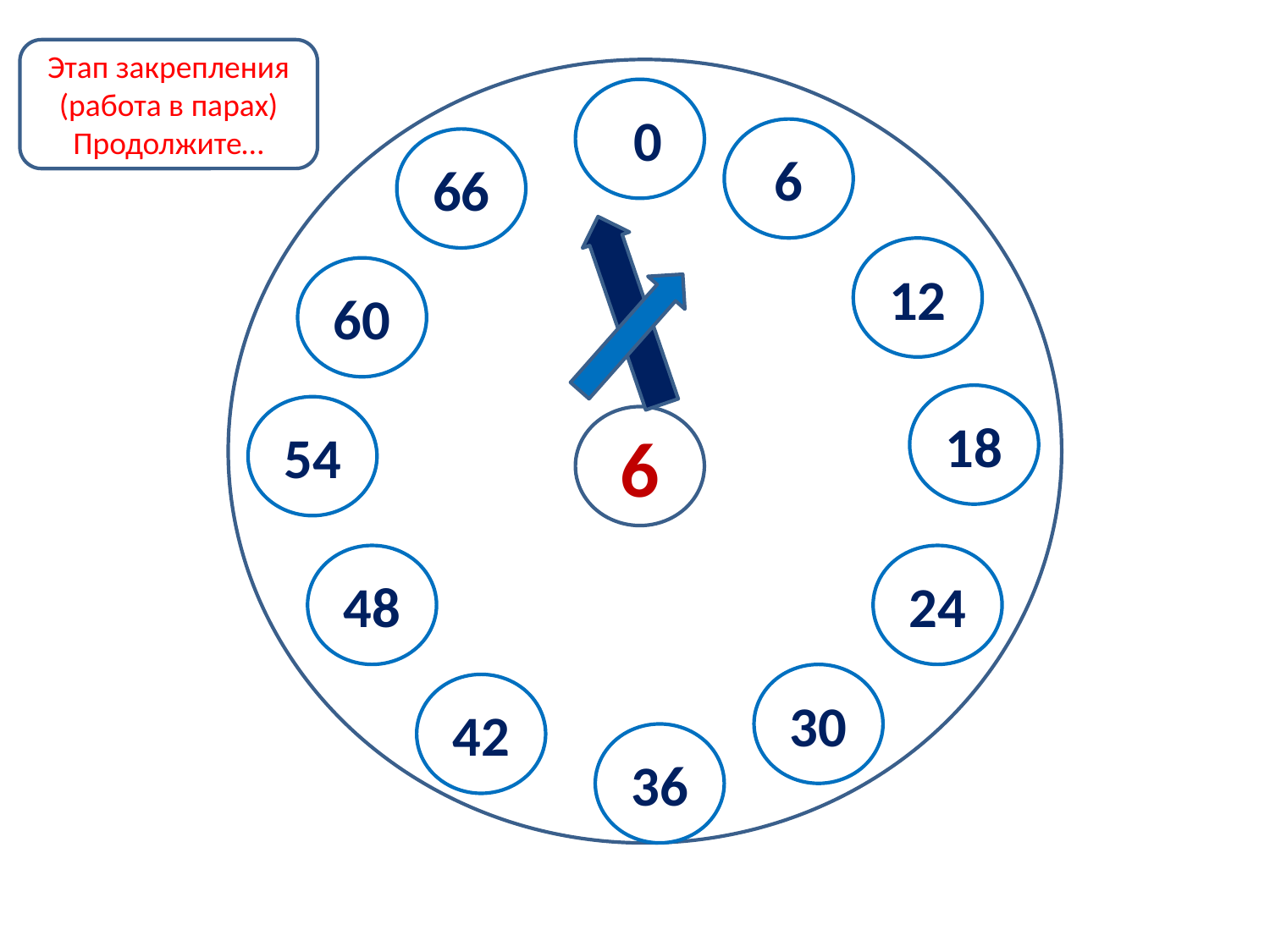

Этап закрепления
(работа в парах)
Продолжите…

00
6
66

12

60
18
54
6
48
24
30
42
36